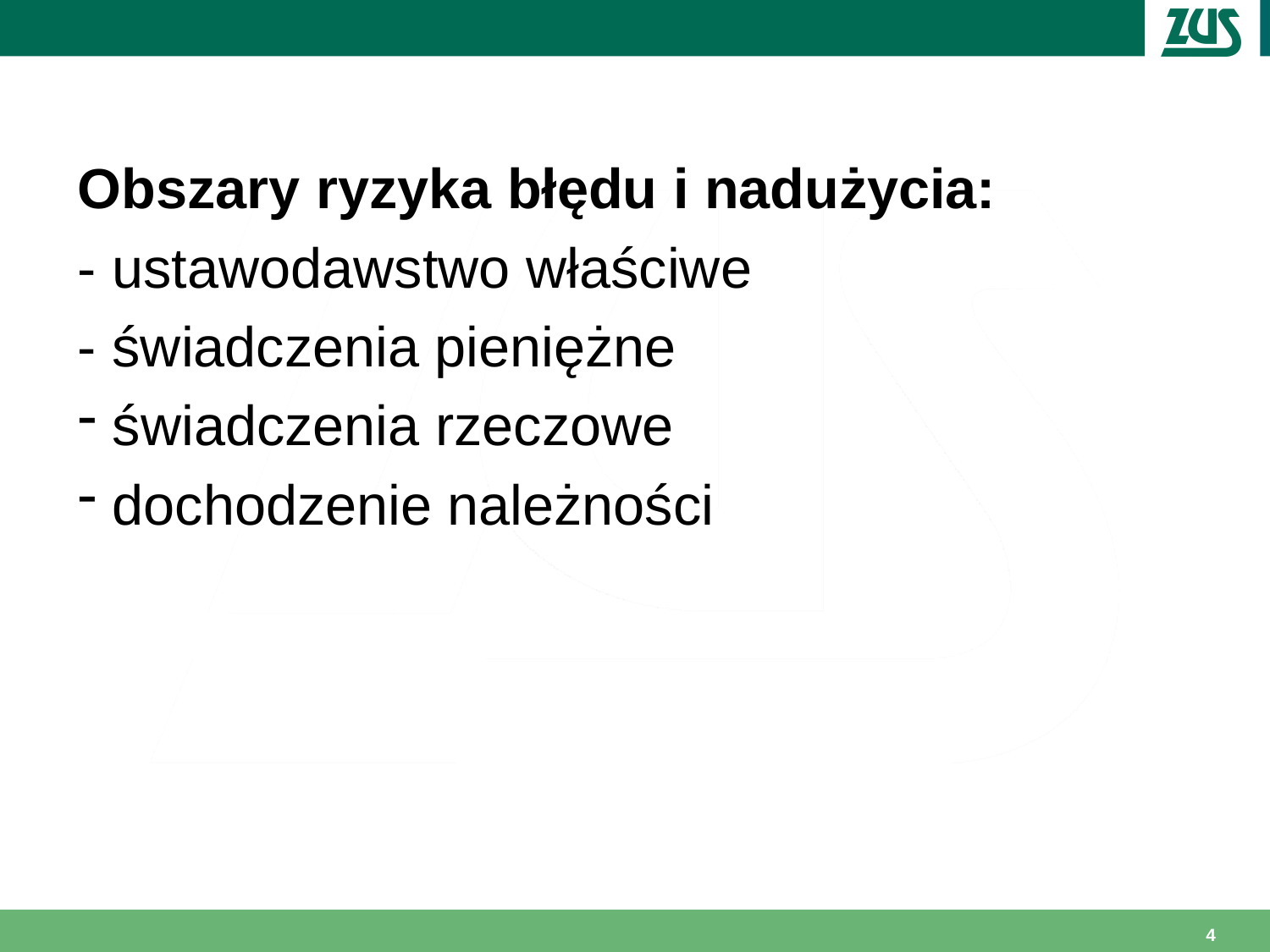

Obszary ryzyka błędu i nadużycia:
- ustawodawstwo właściwe
- świadczenia pieniężne
 świadczenia rzeczowe
 dochodzenie należności

4